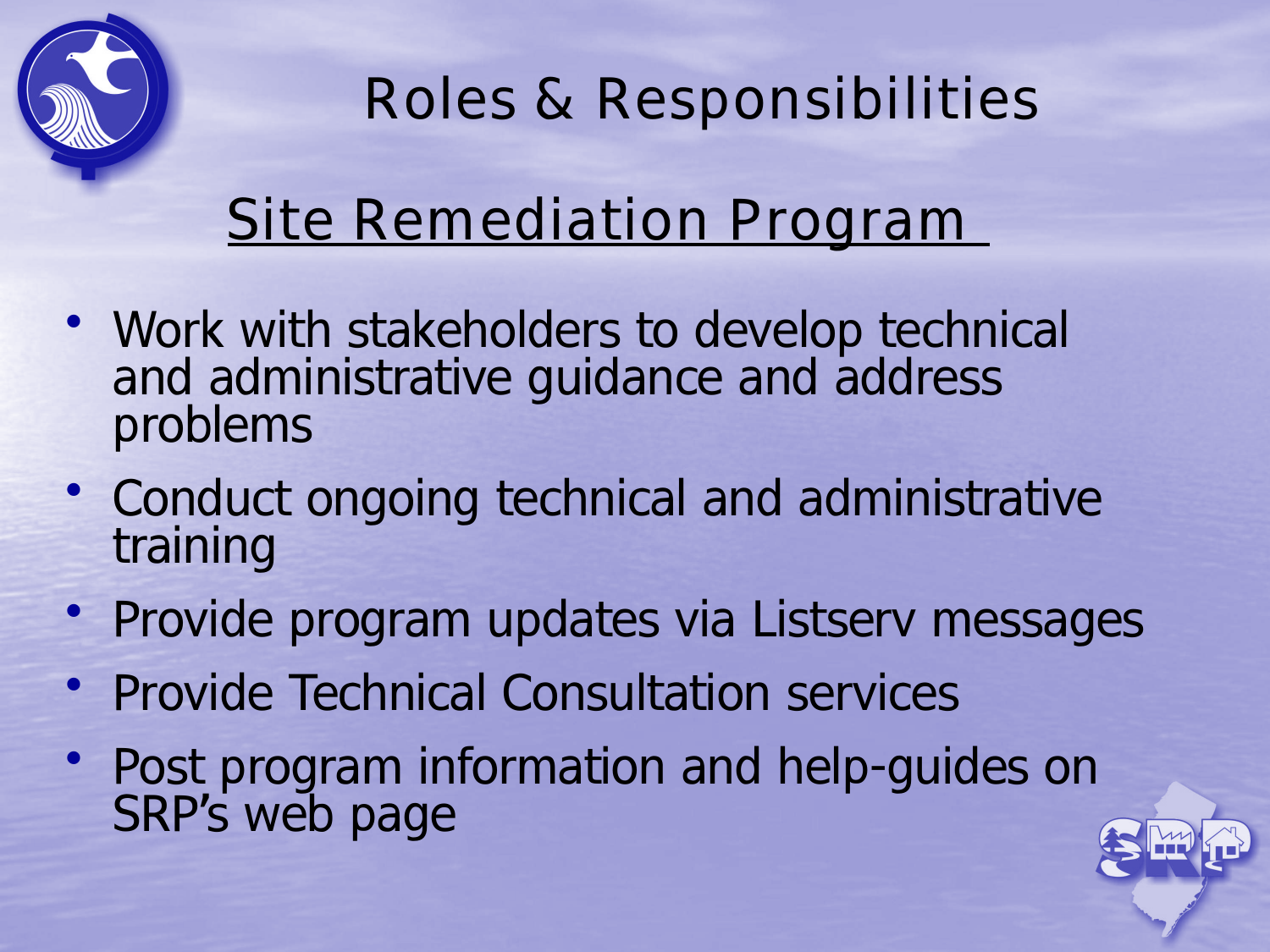

# Roles & Responsibilities
Site Remediation Program

Work with stakeholders to develop technical and administrative guidance and address problems

Conduct ongoing technical and administrative training

Provide program updates via Listserv messages

Provide Technical Consultation services

Post program information and help-guides on SRP’s web page